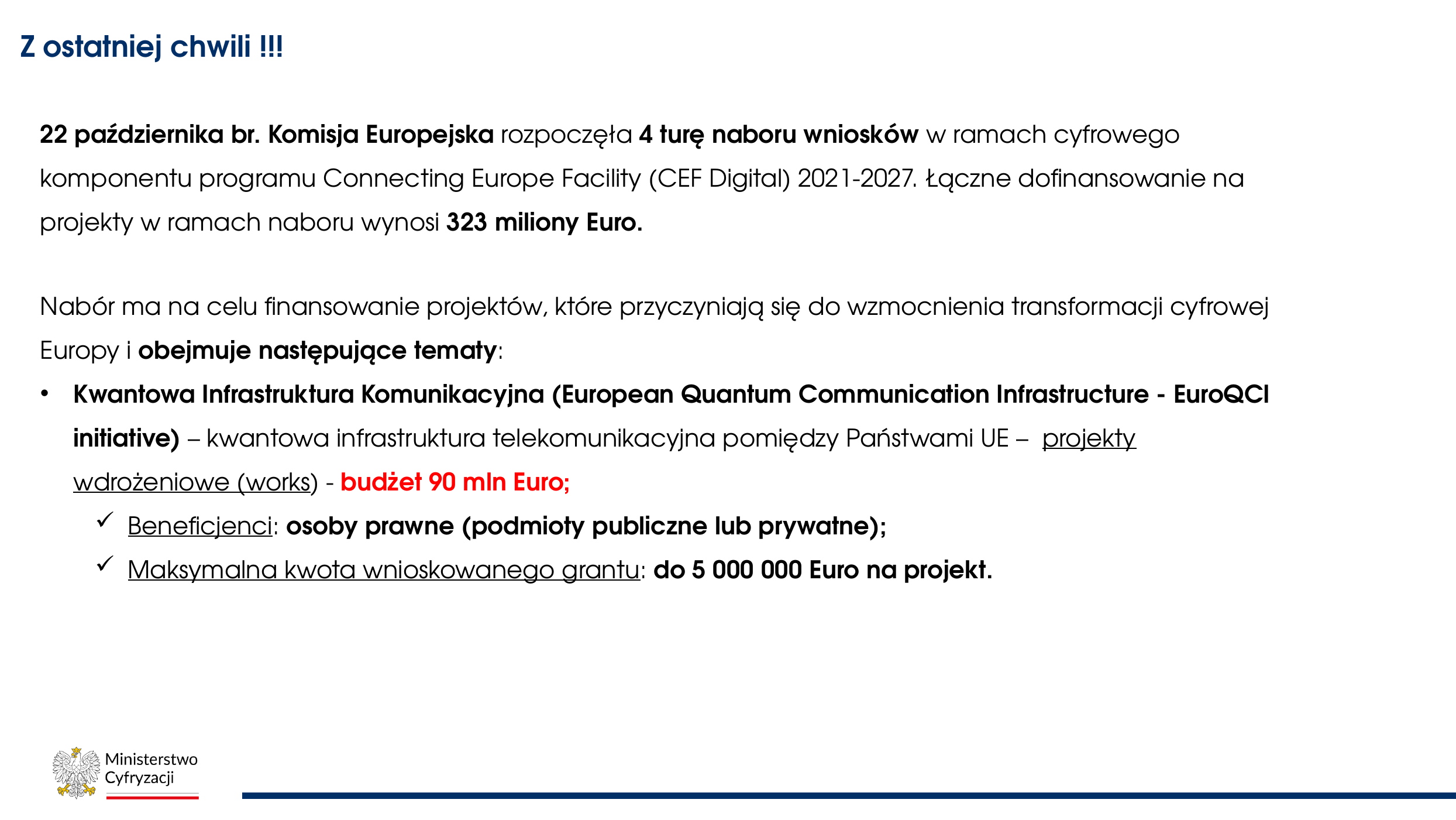

# Z ostatniej chwili !!!

22 października br. Komisja Europejska rozpoczęła 4 turę naboru wniosków w ramach cyfrowego komponentu programu Connecting Europe Facility (CEF Digital) 2021-2027. Łączne dofinansowanie na projekty w ramach naboru wynosi 323 miliony Euro.

Nabór ma na celu finansowanie projektów, które przyczyniają się do wzmocnienia transformacji cyfrowej Europy i obejmuje następujące tematy:
Kwantowa Infrastruktura Komunikacyjna (European Quantum Communication Infrastructure - EuroQCI initiative) – kwantowa infrastruktura telekomunikacyjna pomiędzy Państwami UE –  projekty wdrożeniowe (works) - budżet 90 mln Euro;
Beneficjenci: osoby prawne (podmioty publiczne lub prywatne);
Maksymalna kwota wnioskowanego grantu: do 5 000 000 Euro na projekt.